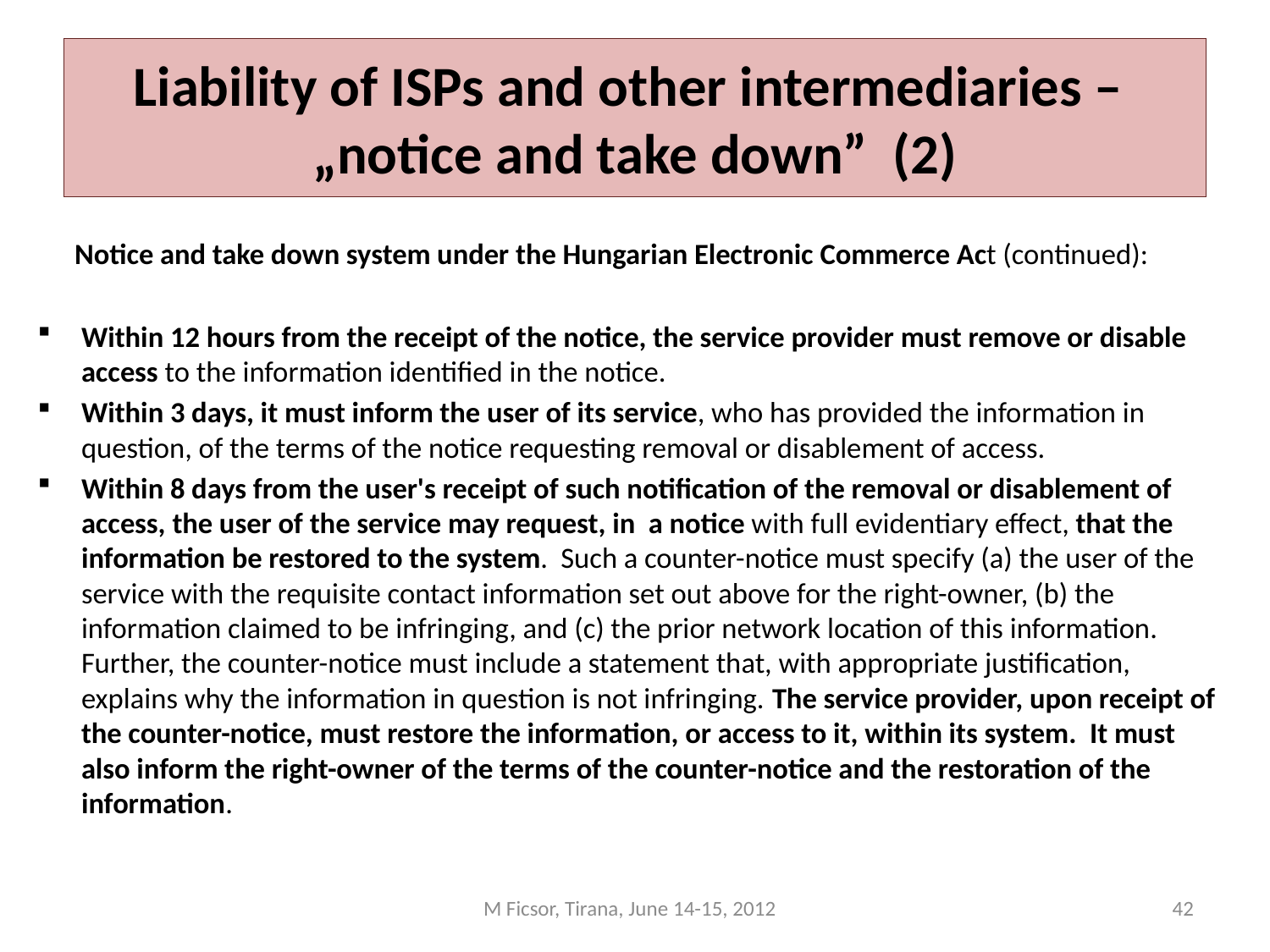

# Liability of ISPs and other intermediaries – „notice and take down”  (2)
     Notice and take down system under the Hungarian Electronic Commerce Act (continued):

Within 12 hours from the receipt of the notice, the service provider must remove or disable access to the information identified in the notice.
Within 3 days, it must inform the user of its service, who has provided the information in question, of the terms of the notice requesting removal or disablement of access.
Within 8 days from the user's receipt of such notification of the removal or disablement of access, the user of the service may request, in  a notice with full evidentiary effect, that the information be restored to the system.  Such a counter-notice must specify (a) the user of the service with the requisite contact information set out above for the right-owner, (b) the information claimed to be infringing, and (c) the prior network location of this information. Further, the counter-notice must include a statement that, with appropriate justification, explains why the information in question is not infringing.  The service provider, upon receipt of the counter-notice, must restore the information, or access to it, within its system.  It must also inform the right-owner of the terms of the counter-notice and the restoration of the information.

M Ficsor, Tirana, June 14-15, 2012
42